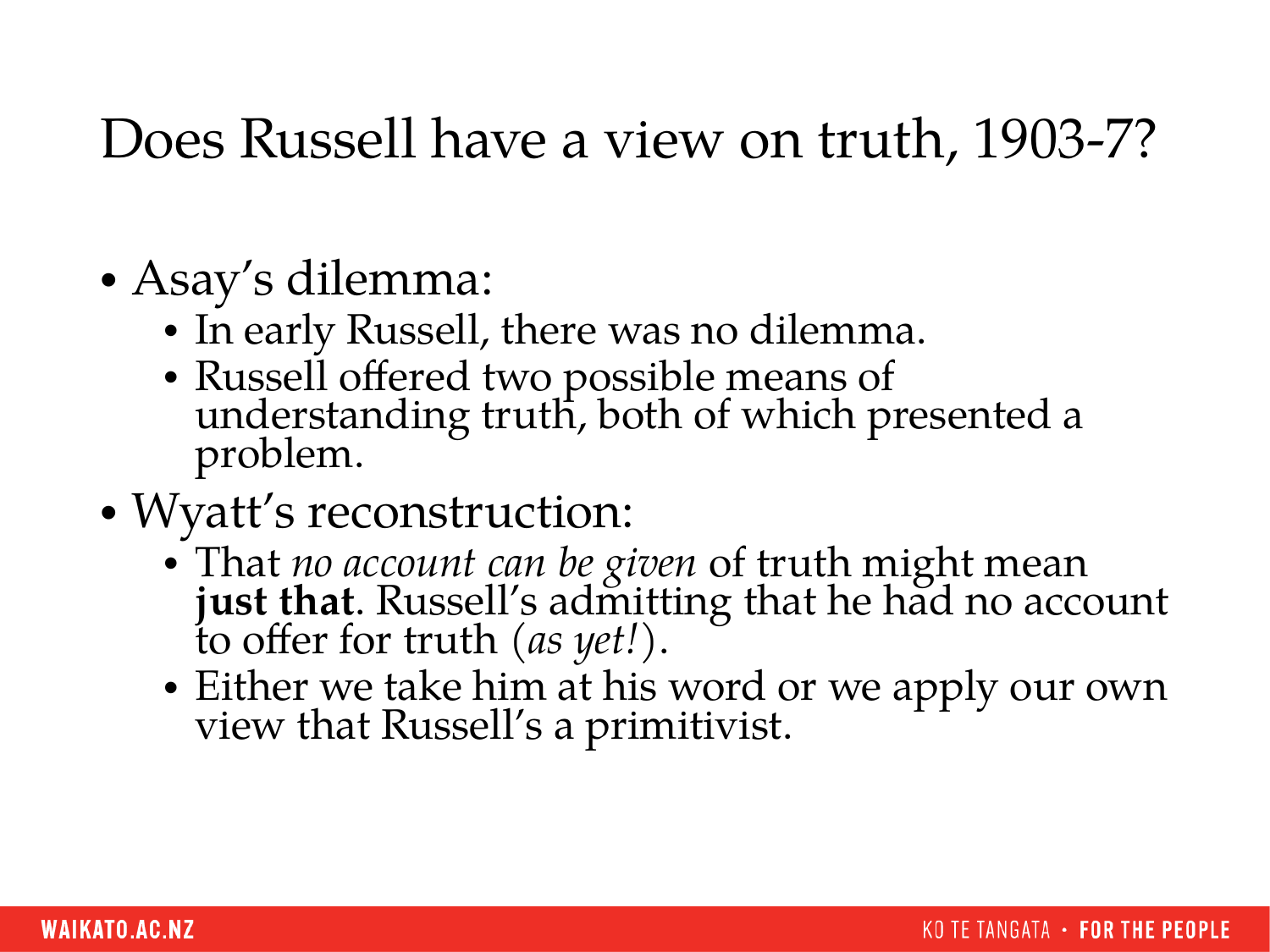

# Does Russell have a view on truth, 1903-7?
Asay’s dilemma:
In early Russell, there was no dilemma.
Russell offered two possible means of understanding truth, both of which presented a problem.
Wyatt’s reconstruction:
That no account can be given of truth might mean just that. Russell’s admitting that he had no account to offer for truth (as yet!).
Either we take him at his word or we apply our own view that Russell’s a primitivist.